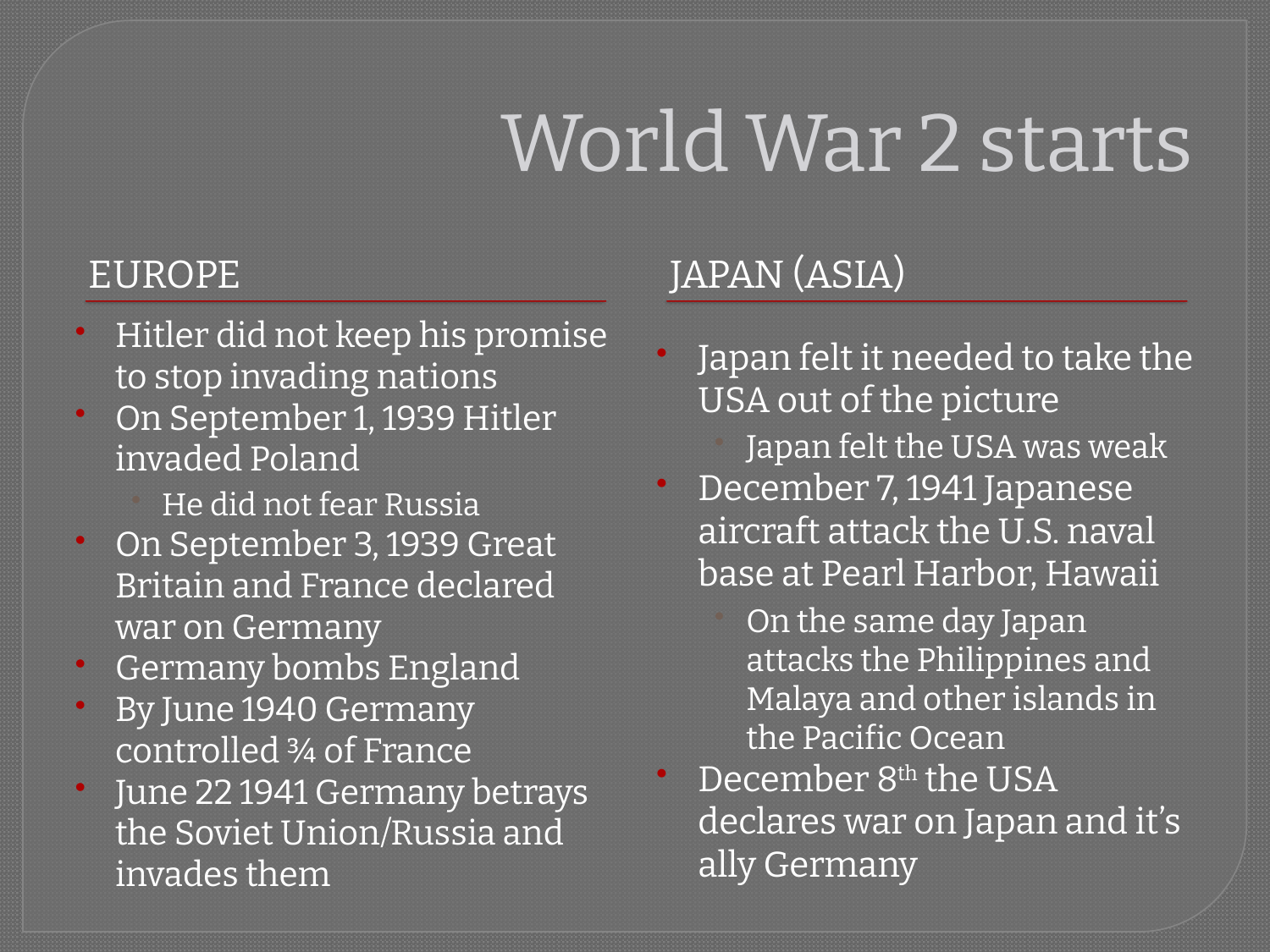

# World War 2 starts
Europe
Japan (Asia)
Hitler did not keep his promise to stop invading nations
On September 1, 1939 Hitler invaded Poland
He did not fear Russia
On September 3, 1939 Great Britain and France declared war on Germany
Germany bombs England
By June 1940 Germany controlled ¾ of France
June 22 1941 Germany betrays the Soviet Union/Russia and invades them
Japan felt it needed to take the USA out of the picture
Japan felt the USA was weak
December 7, 1941 Japanese aircraft attack the U.S. naval base at Pearl Harbor, Hawaii
On the same day Japan attacks the Philippines and Malaya and other islands in the Pacific Ocean
December 8th the USA declares war on Japan and it’s ally Germany